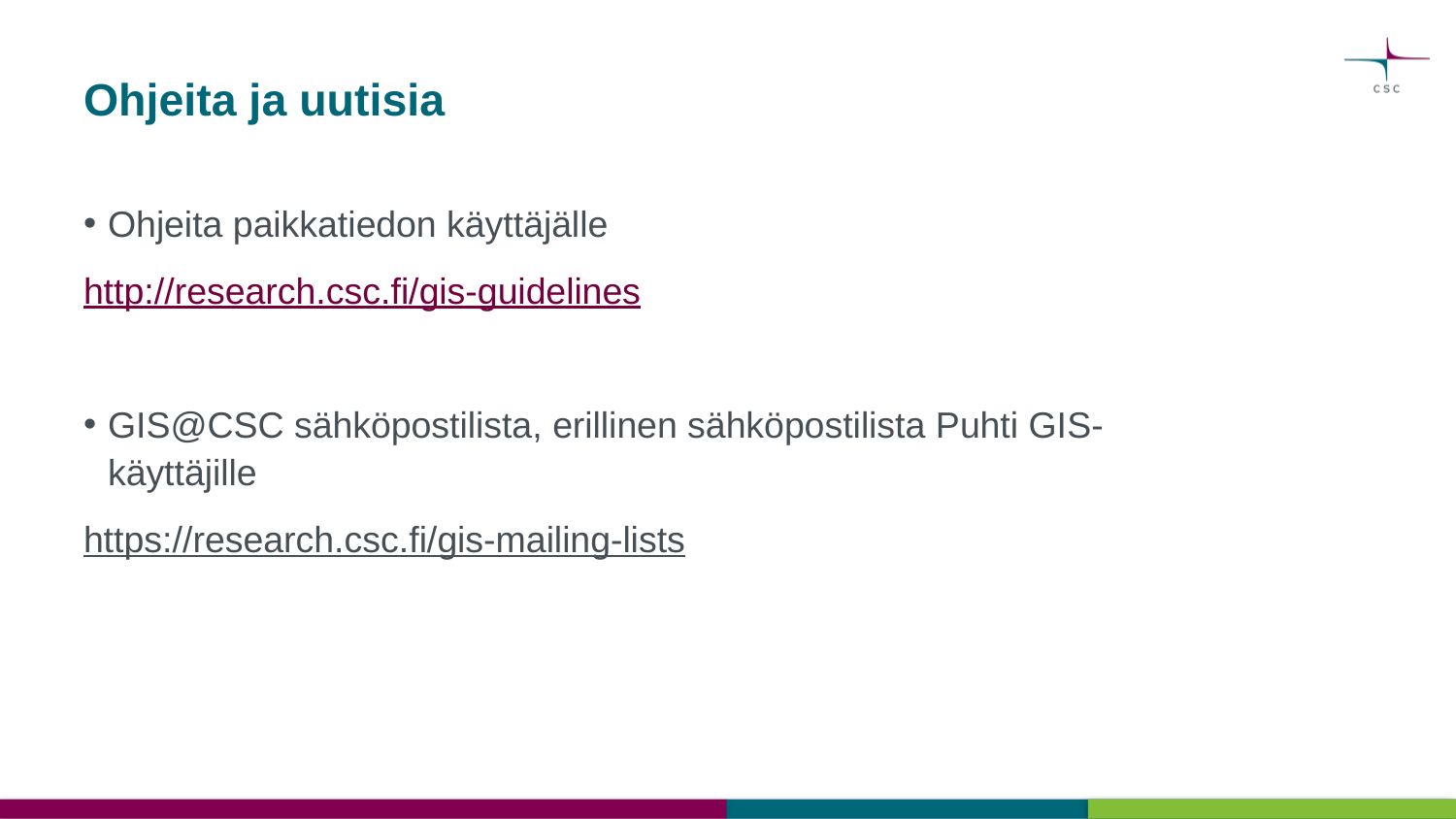

# Ohjeita ja uutisia
Ohjeita paikkatiedon käyttäjälle
http://research.csc.fi/gis-guidelines

GIS@CSC sähköpostilista, erillinen sähköpostilista Puhti GIS-käyttäjille
https://research.csc.fi/gis-mailing-lists